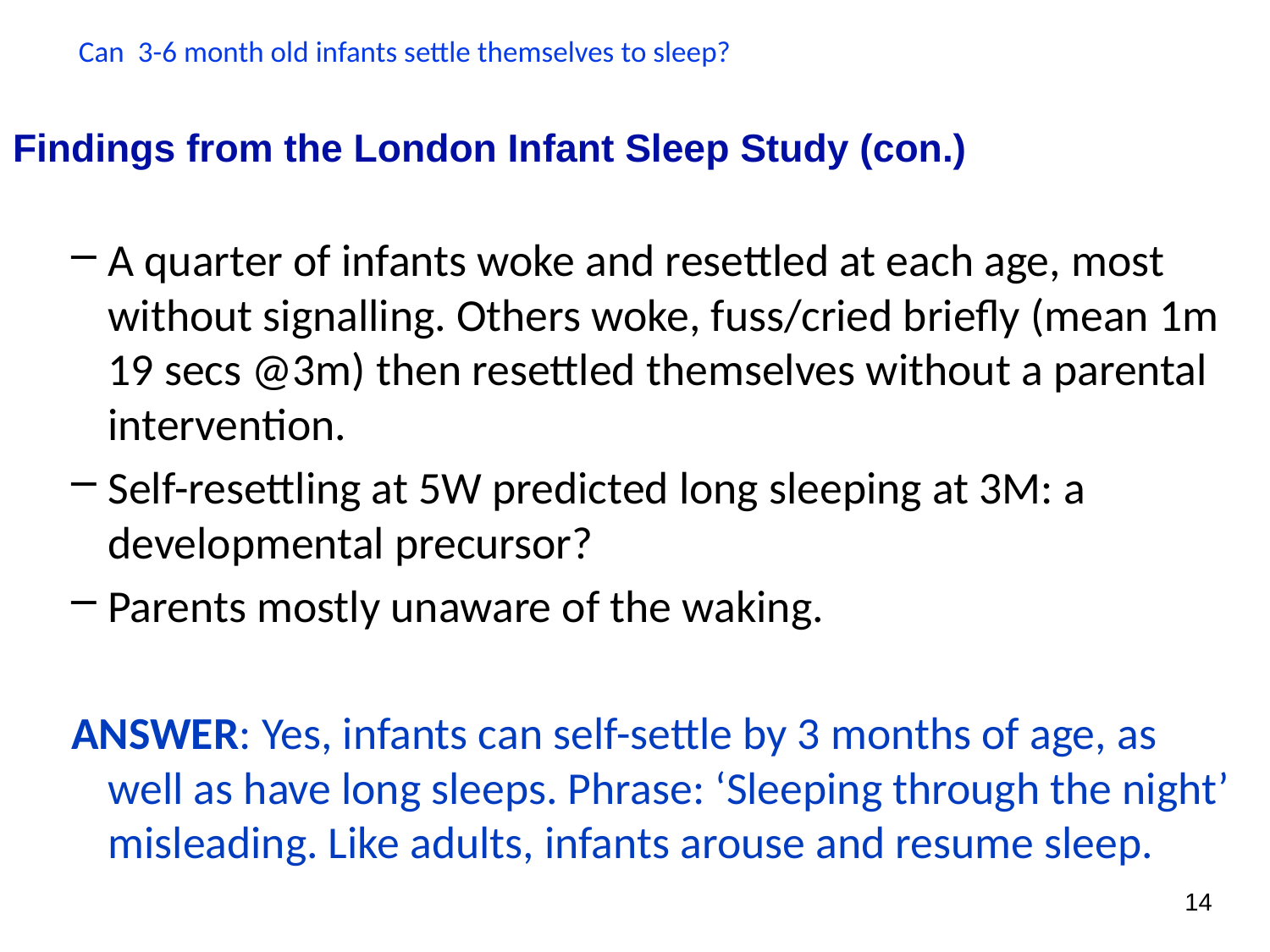

Can  3-6 month old infants settle themselves to sleep?

Findings from the London Infant Sleep Study (con.)

A quarter of infants woke and resettled at each age, most without signalling. Others woke, fuss/cried briefly (mean 1m 19 secs @3m) then resettled themselves without a parental intervention.
Self-resettling at 5W predicted long sleeping at 3M: a developmental precursor?
Parents mostly unaware of the waking.

ANSWER: Yes, infants can self-settle by 3 months of age, as well as have long sleeps. Phrase: ‘Sleeping through the night’ misleading. Like adults, infants arouse and resume sleep.

14